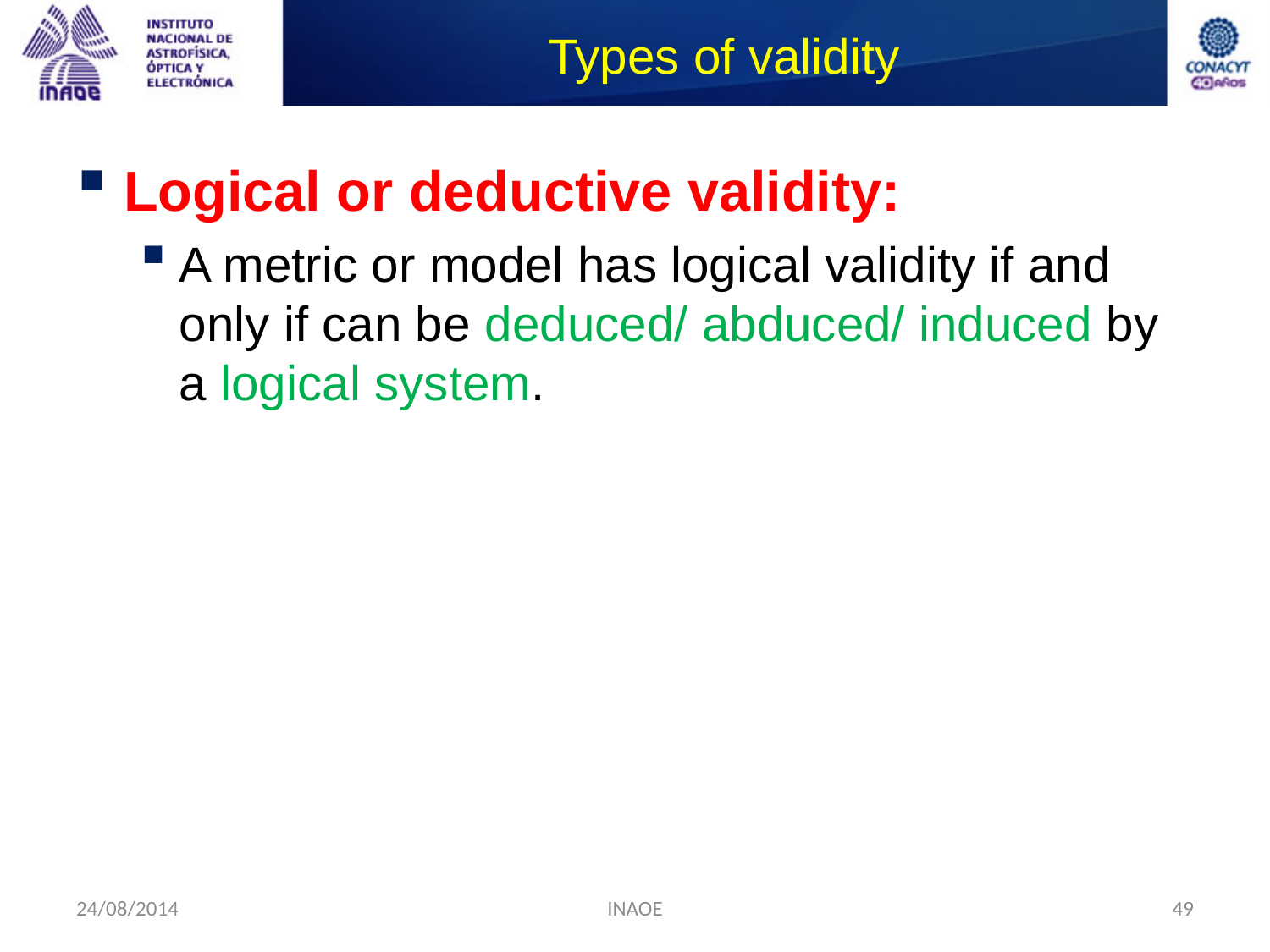

# Types of validity
Logical or deductive validity:
A metric or model has logical validity if and only if can be deduced/ abduced/ induced by a logical system.
24/08/2014
INAOE
49